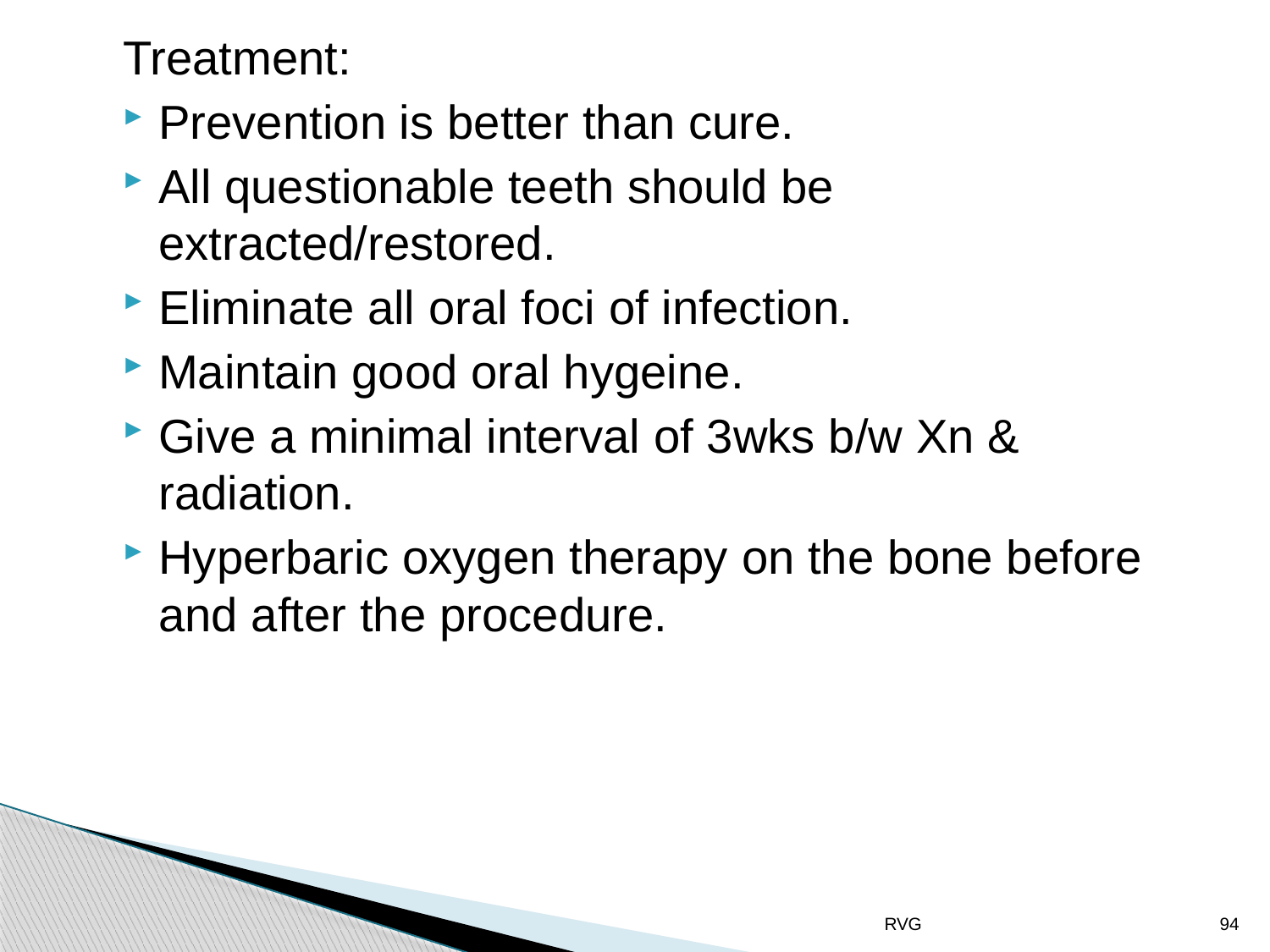

# Treatment:
Prevention is better than cure.
All questionable teeth should be extracted/restored.
Eliminate all oral foci of infection.
Maintain good oral hygeine.
Give a minimal interval of 3wks b/w Xn & radiation.
Hyperbaric oxygen therapy on the bone before and after the procedure.
RVG
94